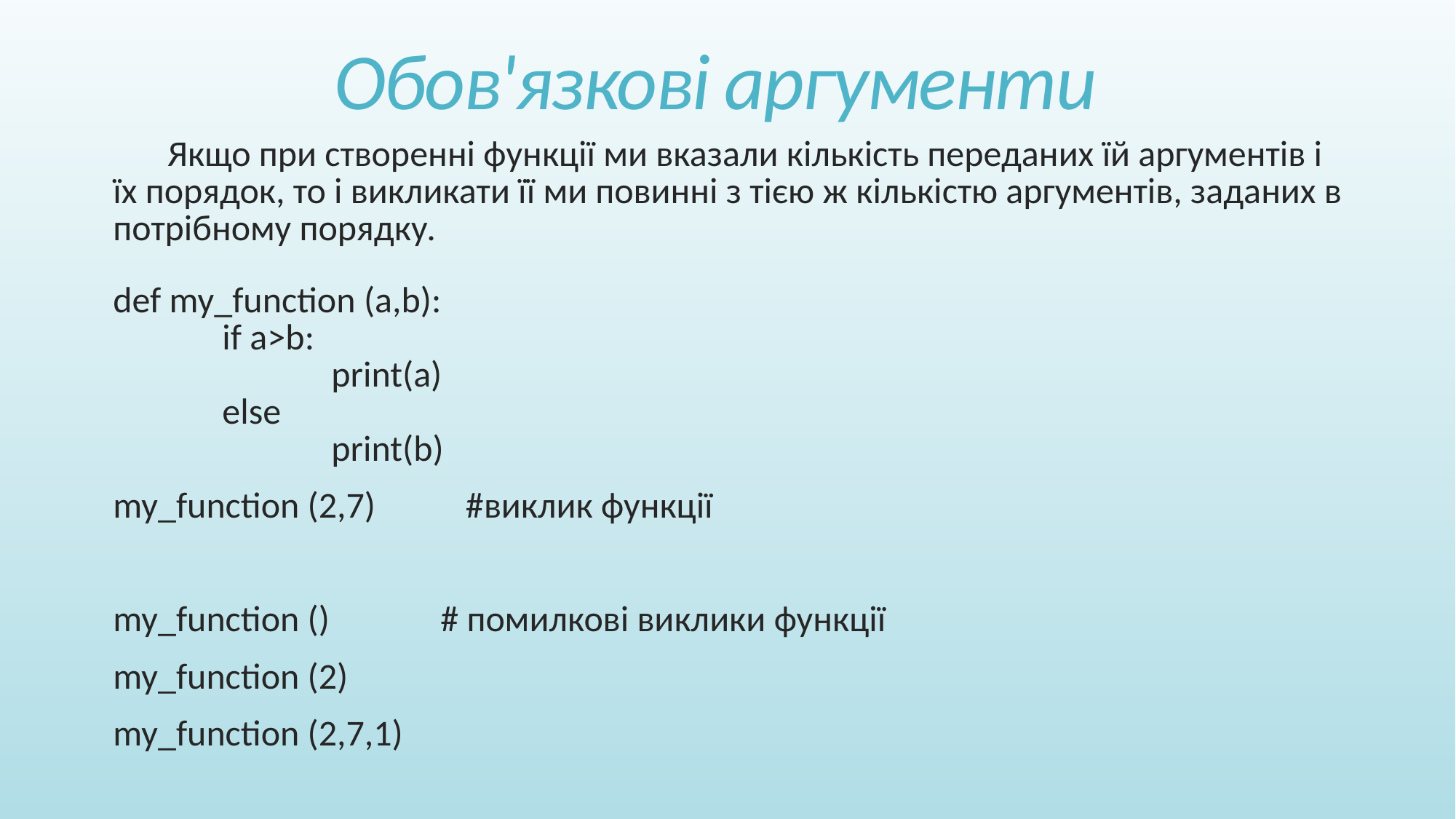

# Обов'язкові аргументи
Якщо при створенні функції ми вказали кількість переданих їй аргументів і їх порядок, то і викликати її ми повинні з тією ж кількістю аргументів, заданих в потрібному порядку.

def my_function (а,b):
	if a>b:
		print(a)
	else
		print(b)
my_function (2,7)           #виклик функції

my_function ()		# помилкові виклики функції
my_function (2)
my_function (2,7,1)